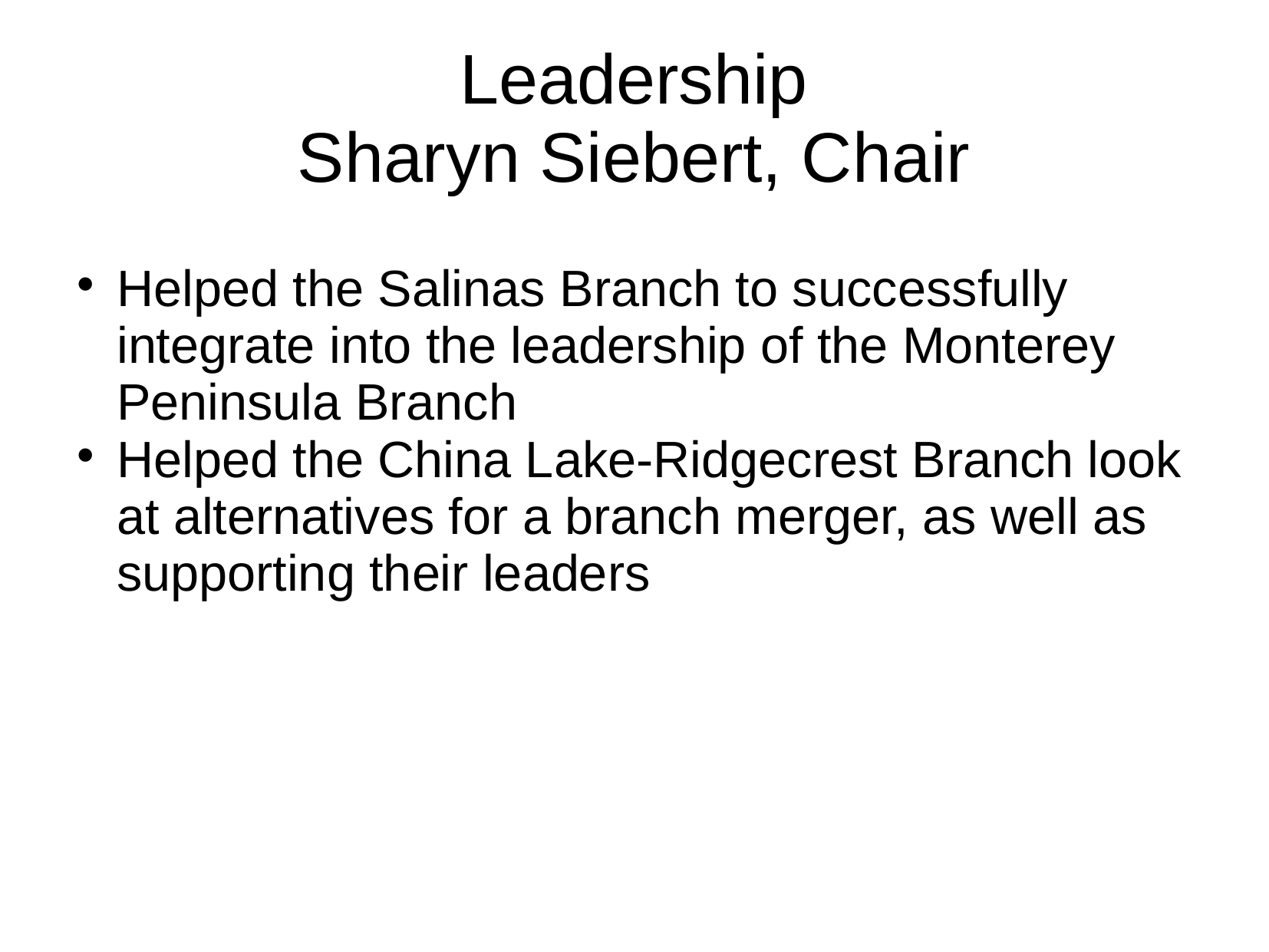

Leadership
Sharyn Siebert, Chair

Helped the Salinas Branch to successfully integrate into the leadership of the Monterey Peninsula Branch
Helped the China Lake-Ridgecrest Branch look at alternatives for a branch merger, as well as supporting their leaders